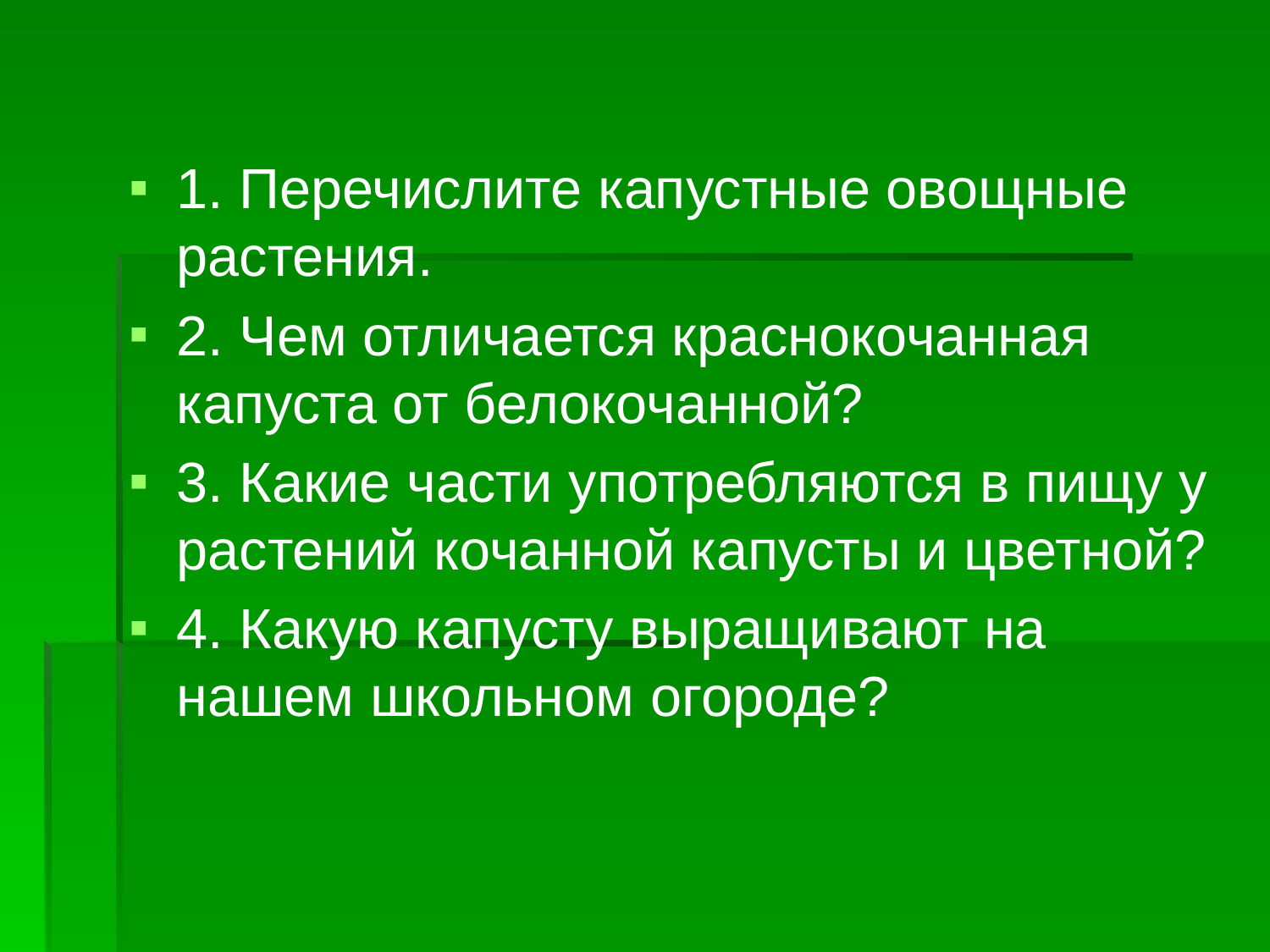

#
1. Перечислите капустные овощные растения.
2. Чем отличается краснокочанная капуста от белокочанной?
3. Какие части употребляются в пищу у растений кочанной капусты и цветной?
4. Какую капусту выращивают на нашем школьном огороде?